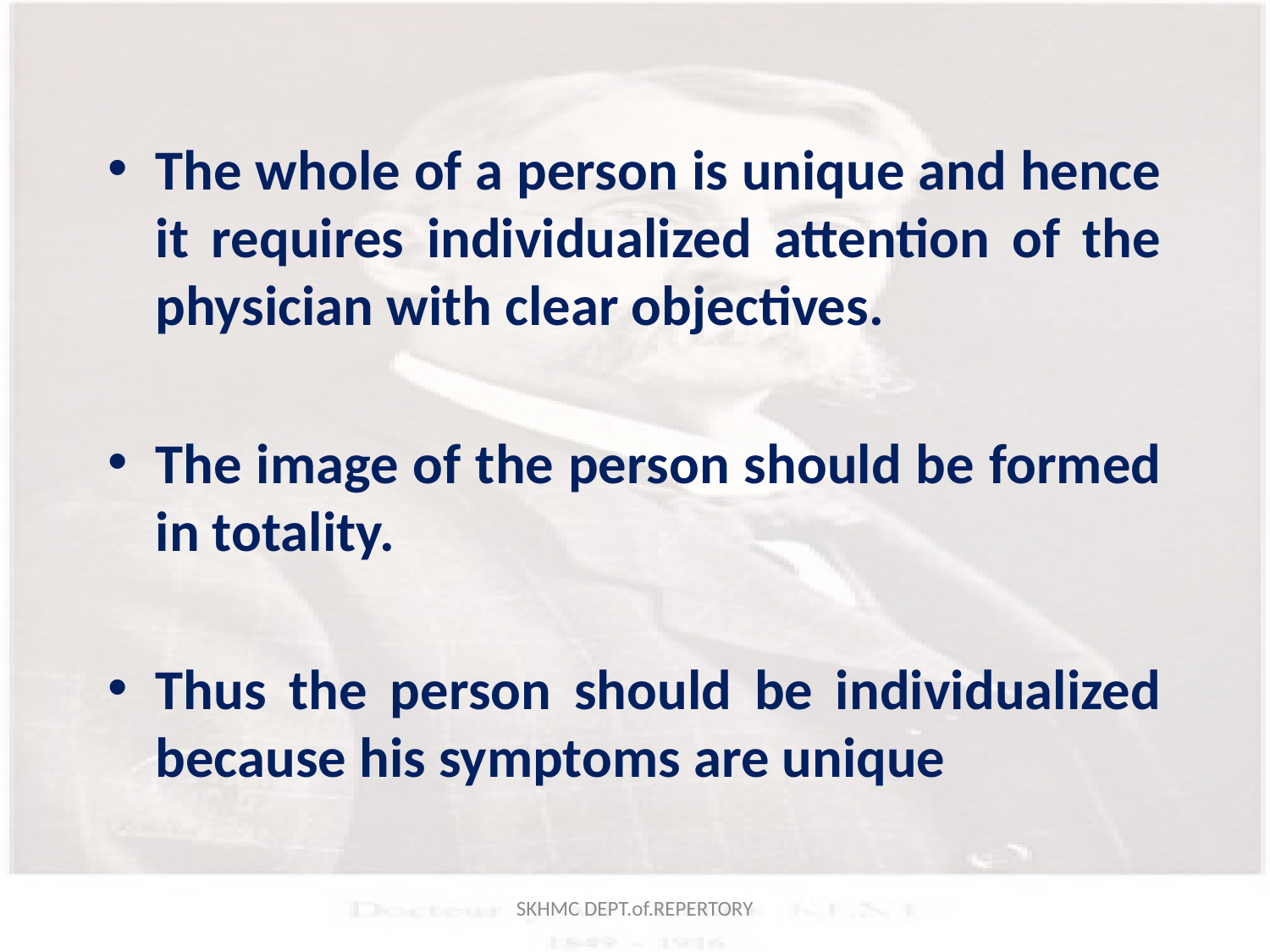

The whole of a person is unique and hence it requires individualized attention of the physician with clear objectives.

The image of the person should be formed in totality.

Thus the person should be individualized because his symptoms are unique
SKHMC DEPT.of.REPERTORY